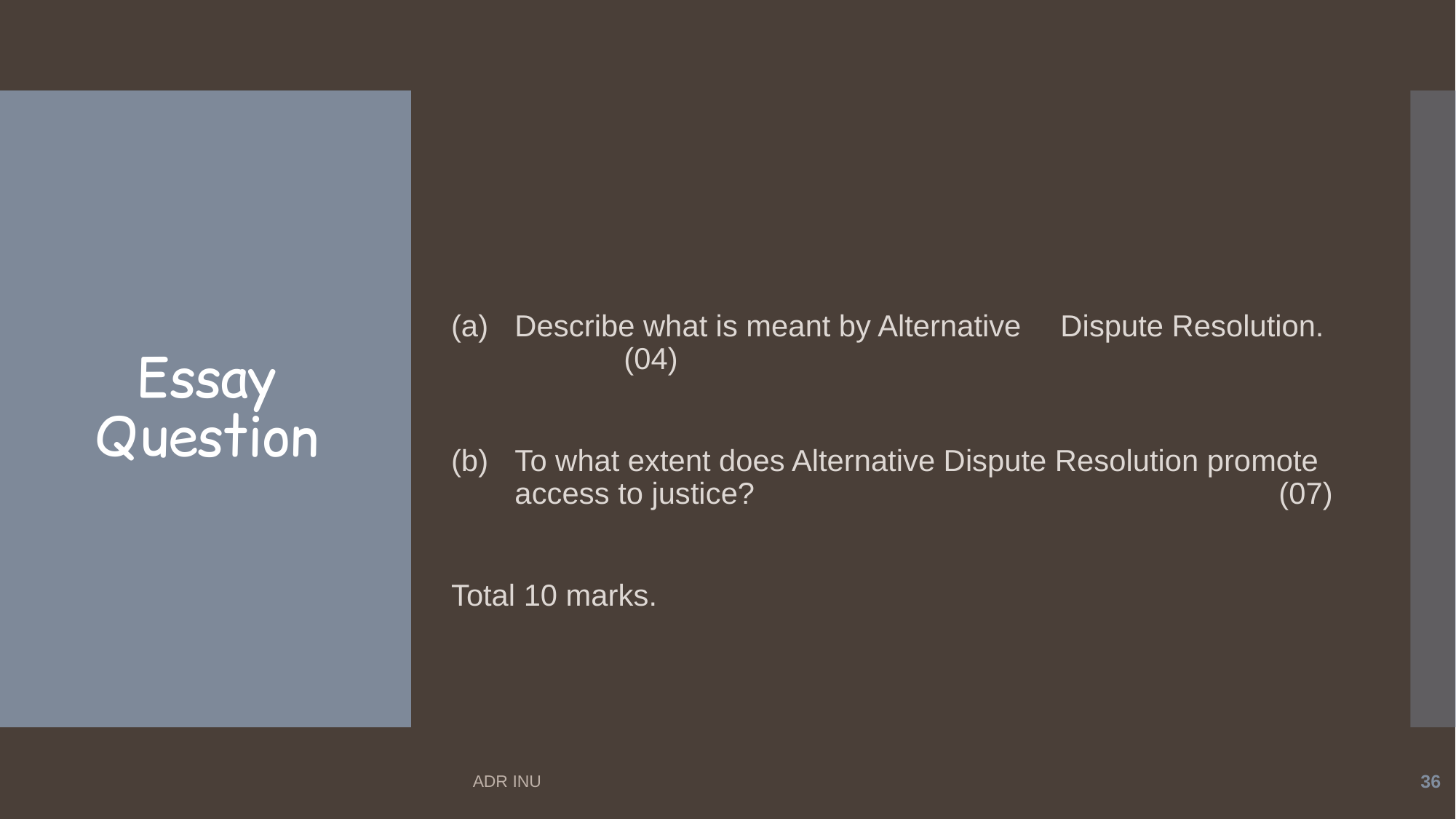

(a) 	Describe what is meant by Alternative 	Dispute Resolution.   	(04)

(b)	To what extent does Alternative Dispute Resolution promote access to justice?					(07)

Total 10 marks.
# Essay Question
ADR INU
36